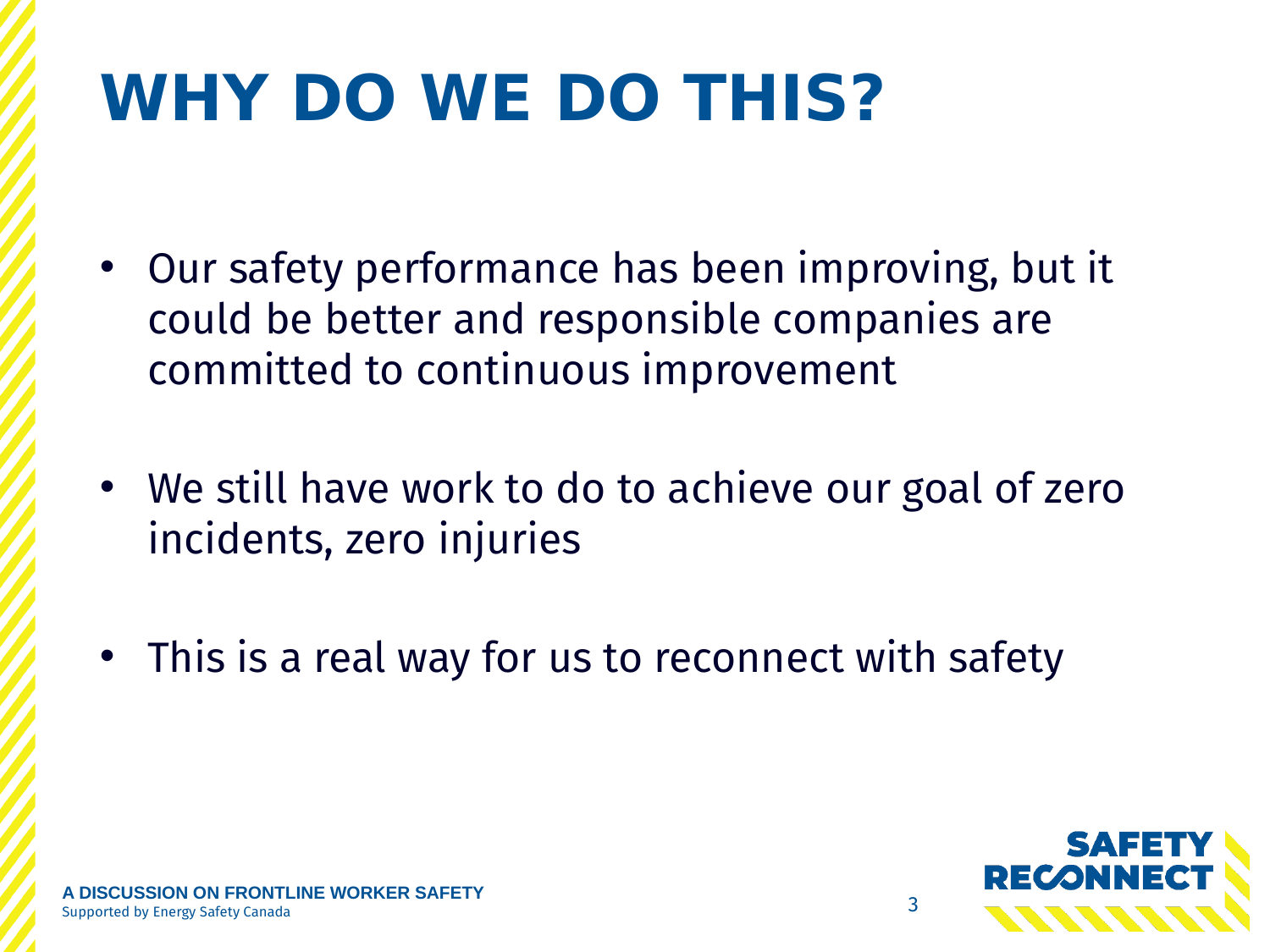

# Why do we do this?
Our safety performance has been improving, but it could be better and responsible companies are committed to continuous improvement

We still have work to do to achieve our goal of zero incidents, zero injuries

This is a real way for us to reconnect with safety
A DISCUSSION ON FRONTLINE WORKER SAFETY
Supported by Energy Safety Canada
3